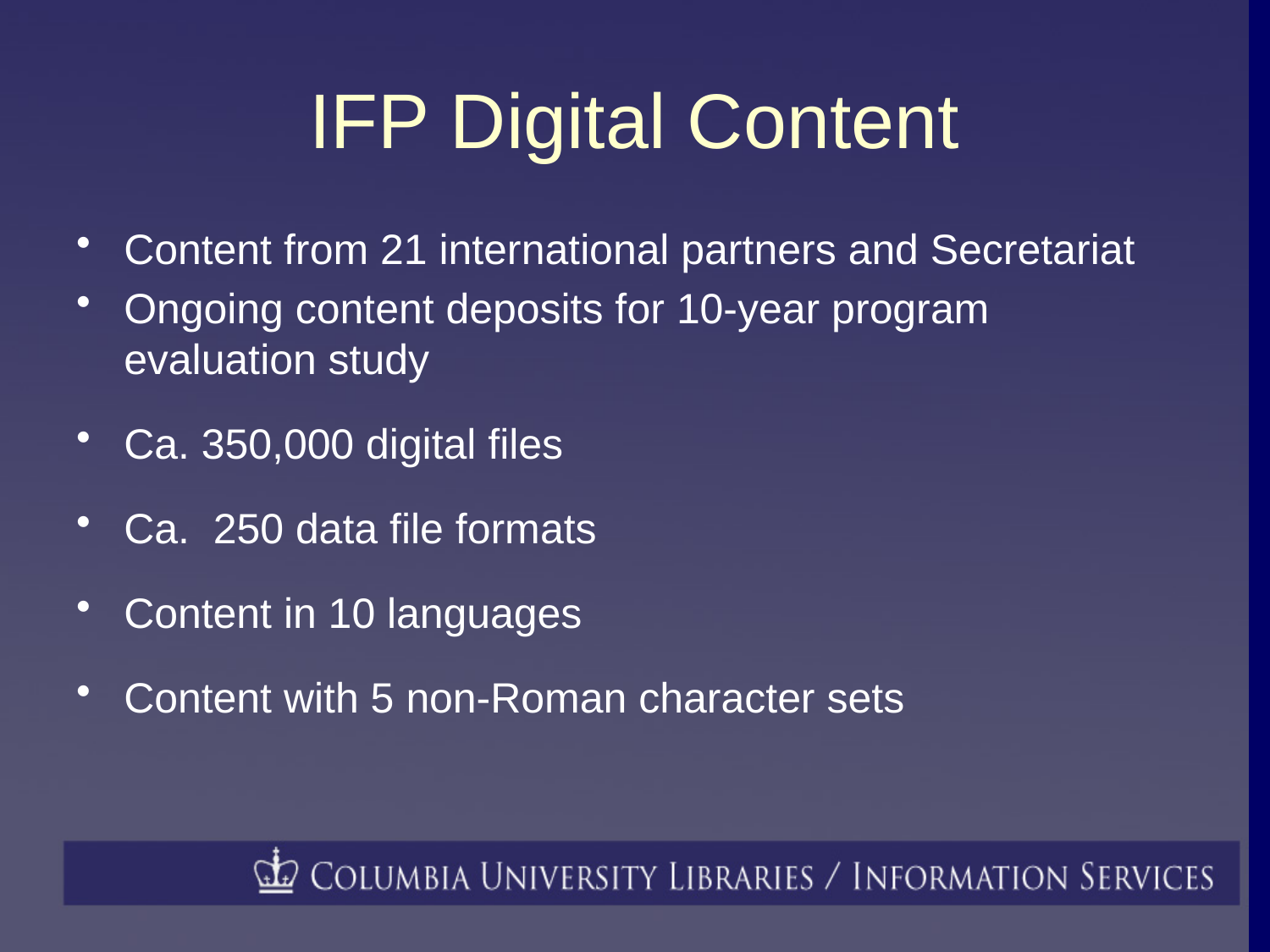

# IFP Digital Content
Content from 21 international partners and Secretariat
Ongoing content deposits for 10-year program evaluation study
Ca. 350,000 digital files
Ca.  250 data file formats
Content in 10 languages
Content with 5 non-Roman character sets